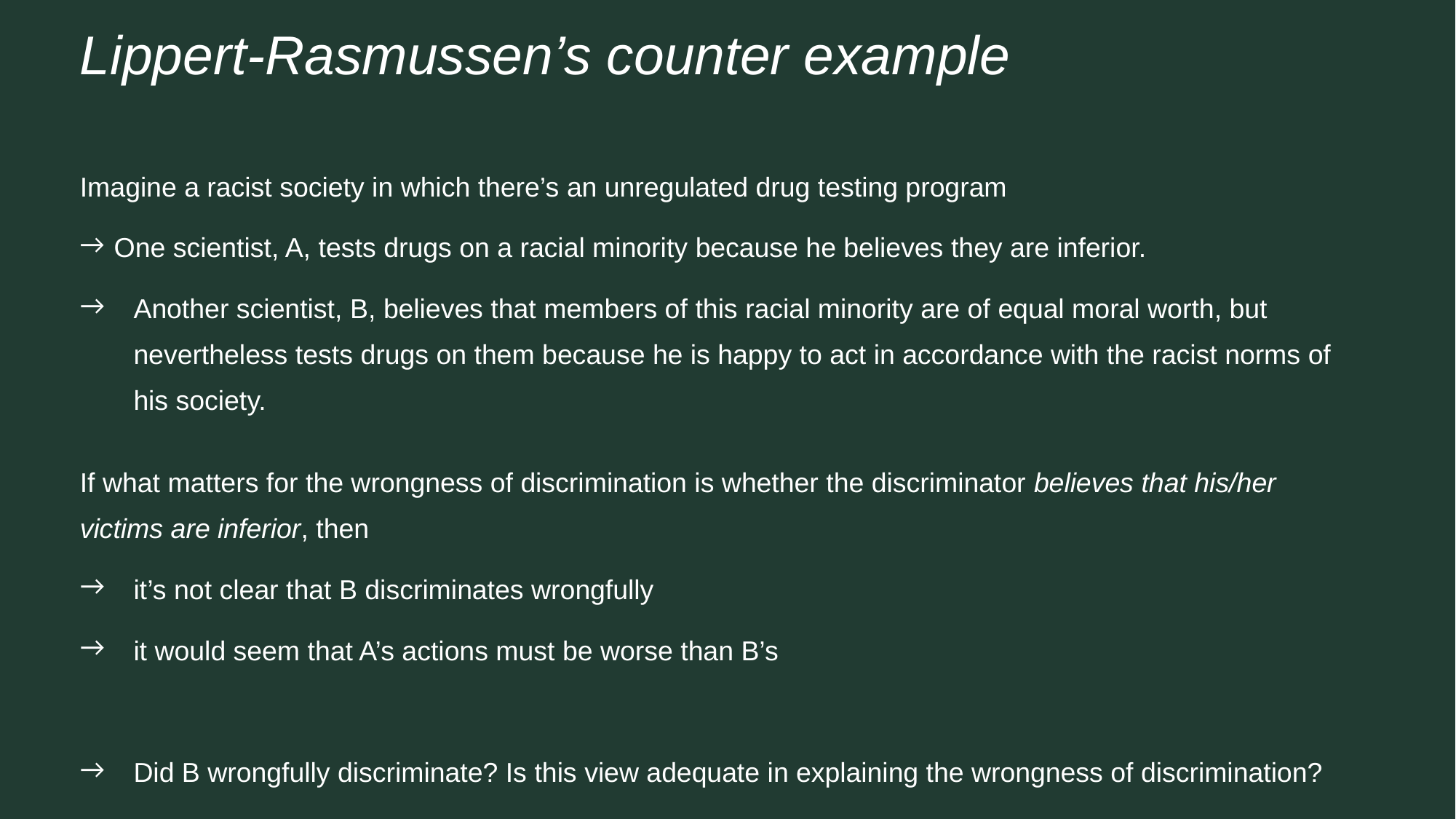

# Lippert-Rasmussen’s counter example
Imagine a racist society in which there’s an unregulated drug testing program
One scientist, A, tests drugs on a racial minority because he believes they are inferior.
Another scientist, B, believes that members of this racial minority are of equal moral worth, but nevertheless tests drugs on them because he is happy to act in accordance with the racist norms of his society.
If what matters for the wrongness of discrimination is whether the discriminator believes that his/her victims are inferior, then
it’s not clear that B discriminates wrongfully
it would seem that A’s actions must be worse than B’s

Did B wrongfully discriminate? Is this view adequate in explaining the wrongness of discrimination?